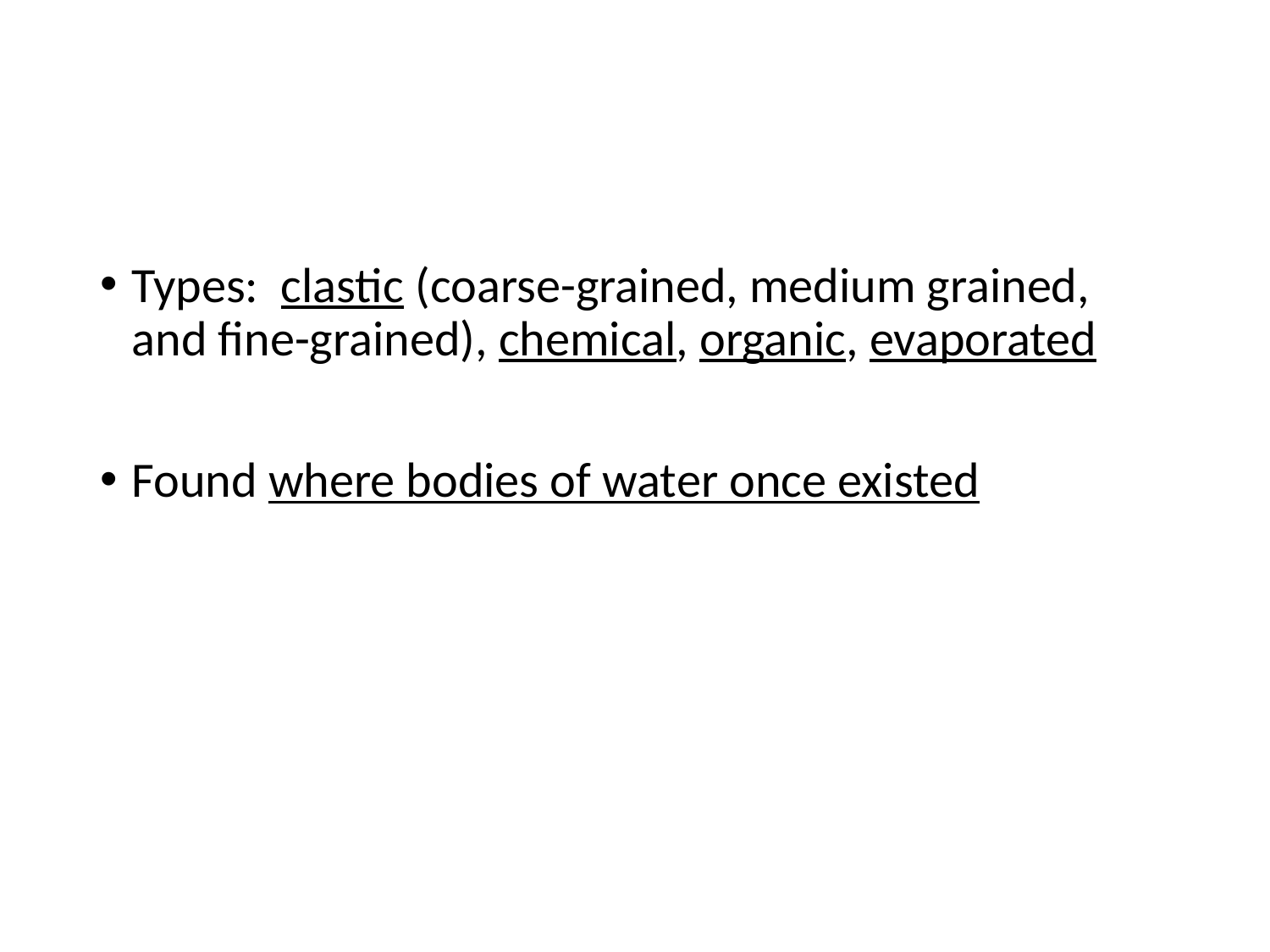

#
Types:  clastic (coarse-grained, medium grained, and fine-grained), chemical, organic, evaporated

Found where bodies of water once existed